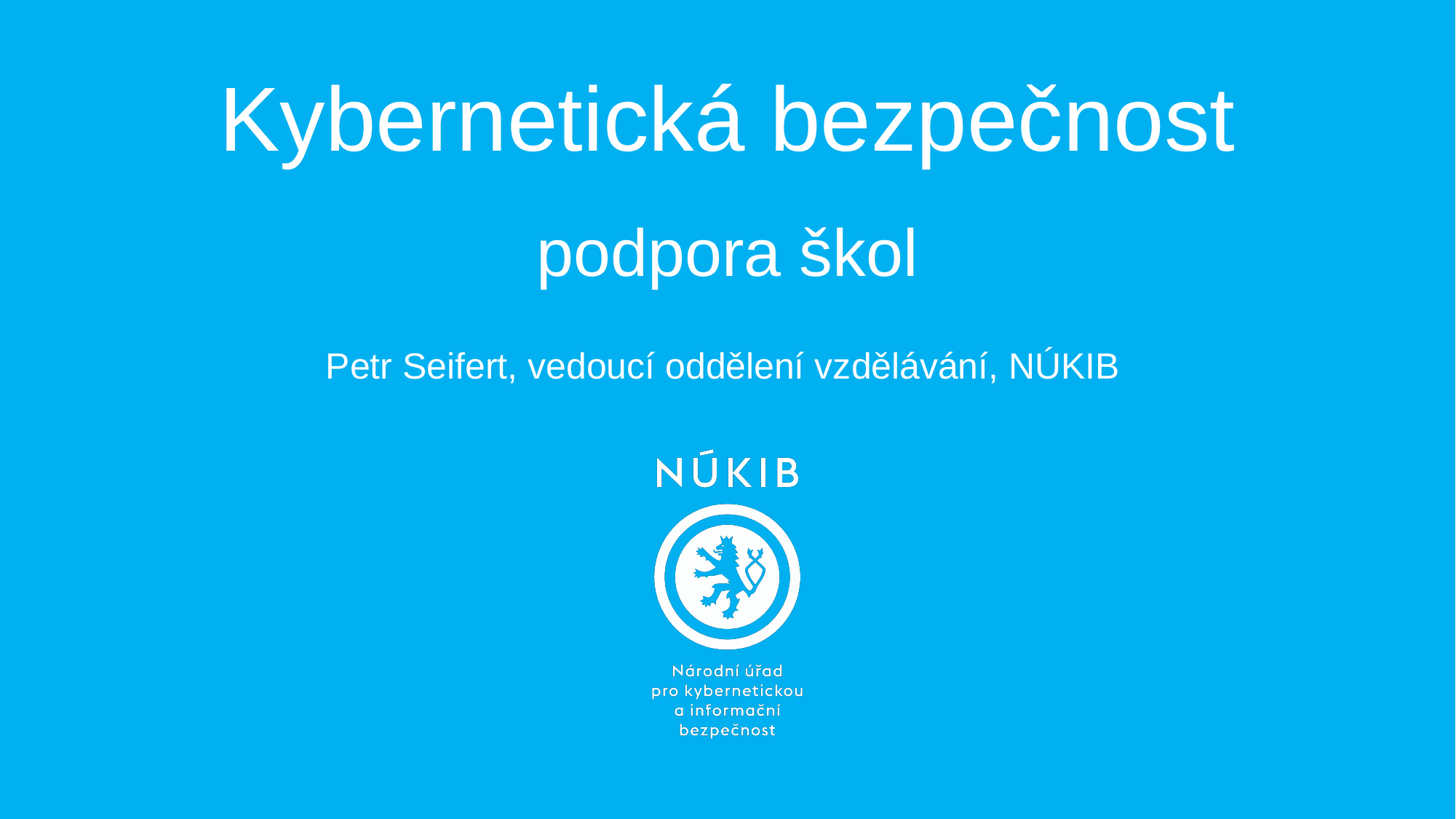

# Kybernetická bezpečnost podpora škol
Petr Seifert, vedoucí oddělení vzdělávání, NÚKIB